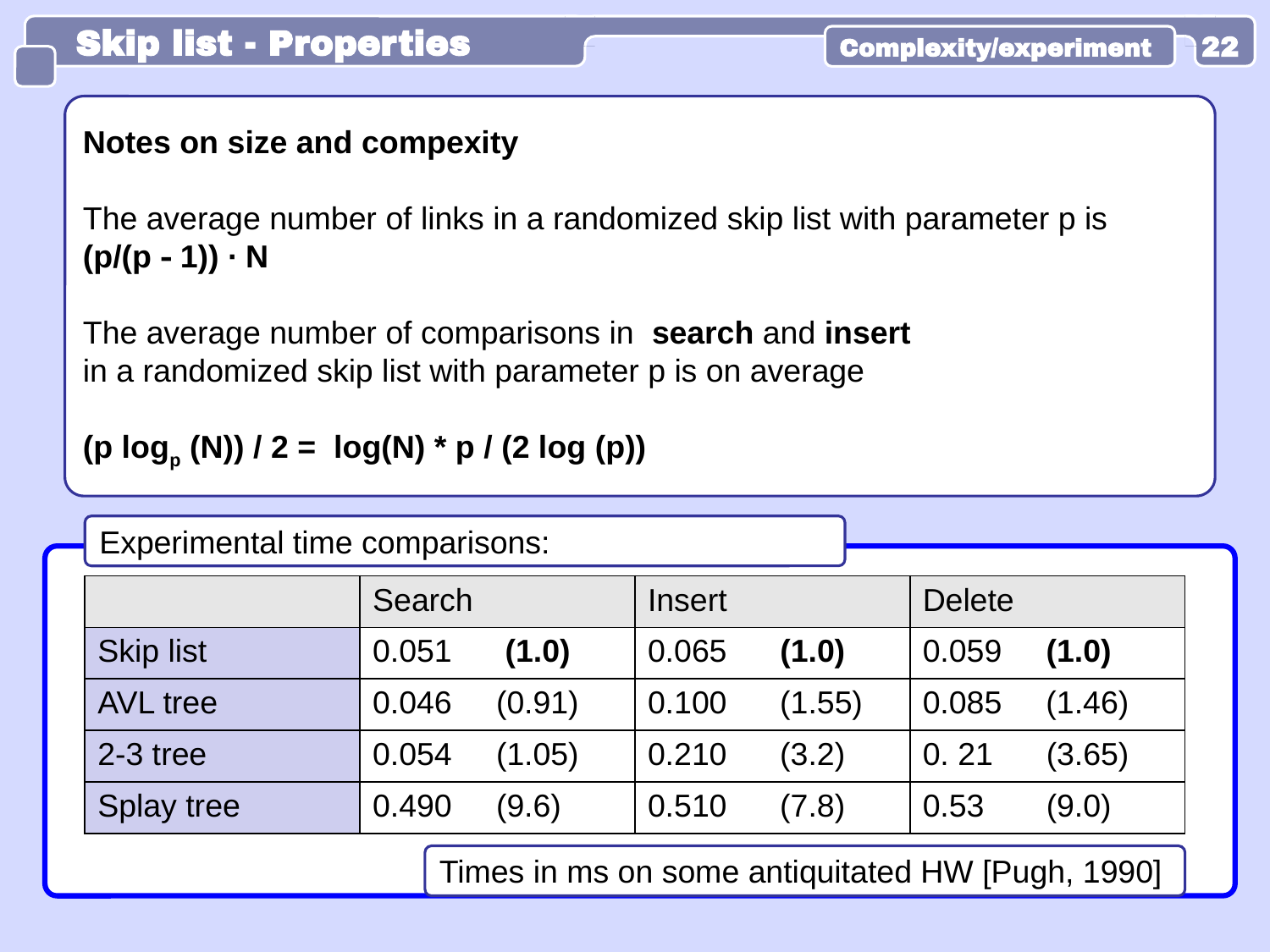

Skip list - Properties

Complexity/experiment
22

Notes on size and compexity

The average number of links in a randomized skip list with parameter p is
(p/(p − 1)) ∙ N

The average number of comparisons in  search and insert
in a randomized skip list with parameter p is on average

(p logp (N)) / 2 =  log(N) * p / (2 log (p))
Experimental time comparisons:

|  | Search | Insert | Delete |
| --- | --- | --- | --- |
| Skip list | 0.051 (1.0) | 0.065 (1.0) | 0.059 (1.0) |
| AVL tree | 0.046 (0.91) | 0.100 (1.55) | 0.085 (1.46) |
| 2-3 tree | 0.054 (1.05) | 0.210 (3.2) | 0. 21 (3.65) |
| Splay tree | 0.490 (9.6) | 0.510 (7.8) | 0.53 (9.0) |
Times in ms on some antiquitated HW [Pugh, 1990]